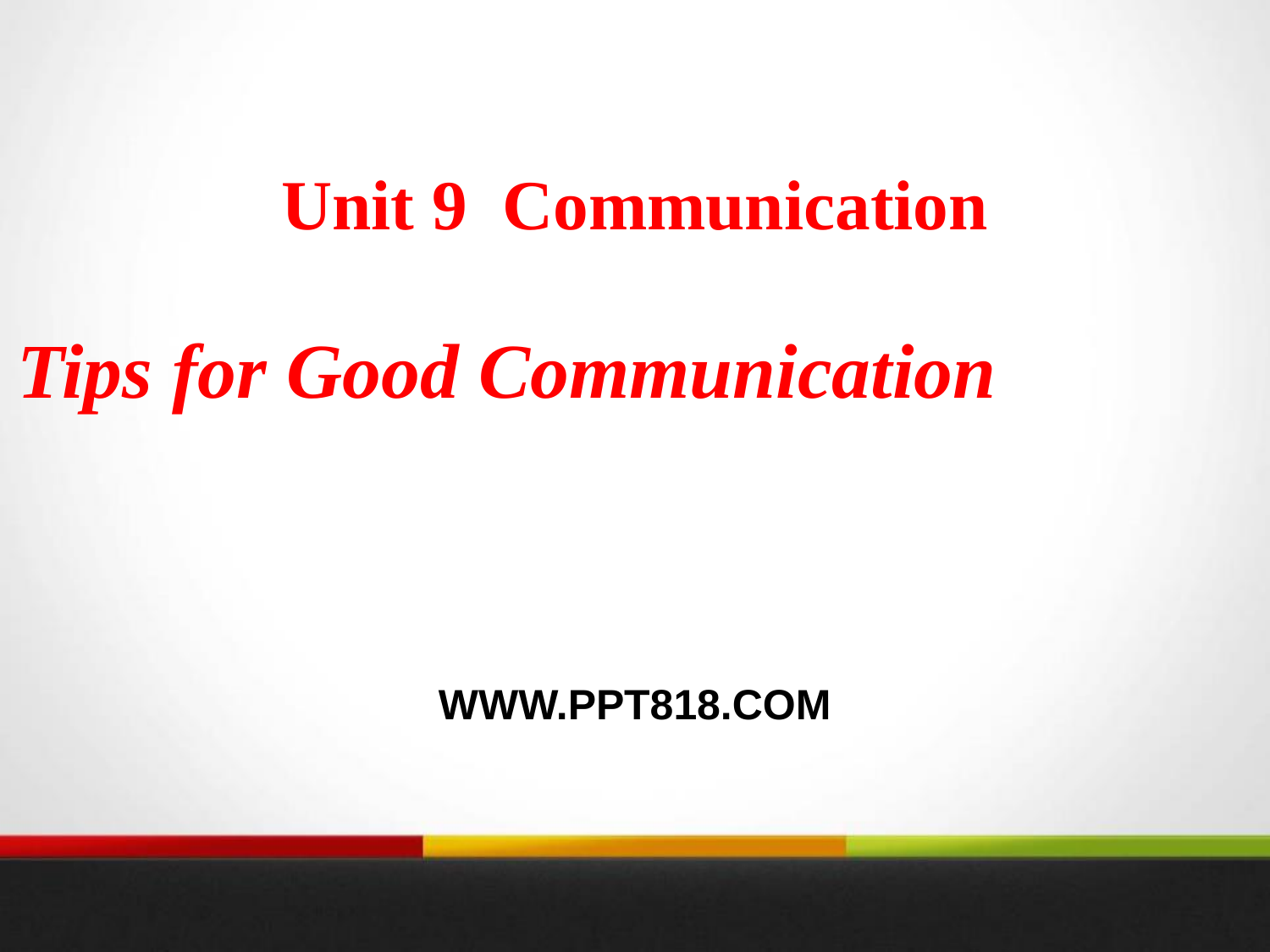

Unit 9  Communication
Tips for Good Communication
WWW.PPT818.COM